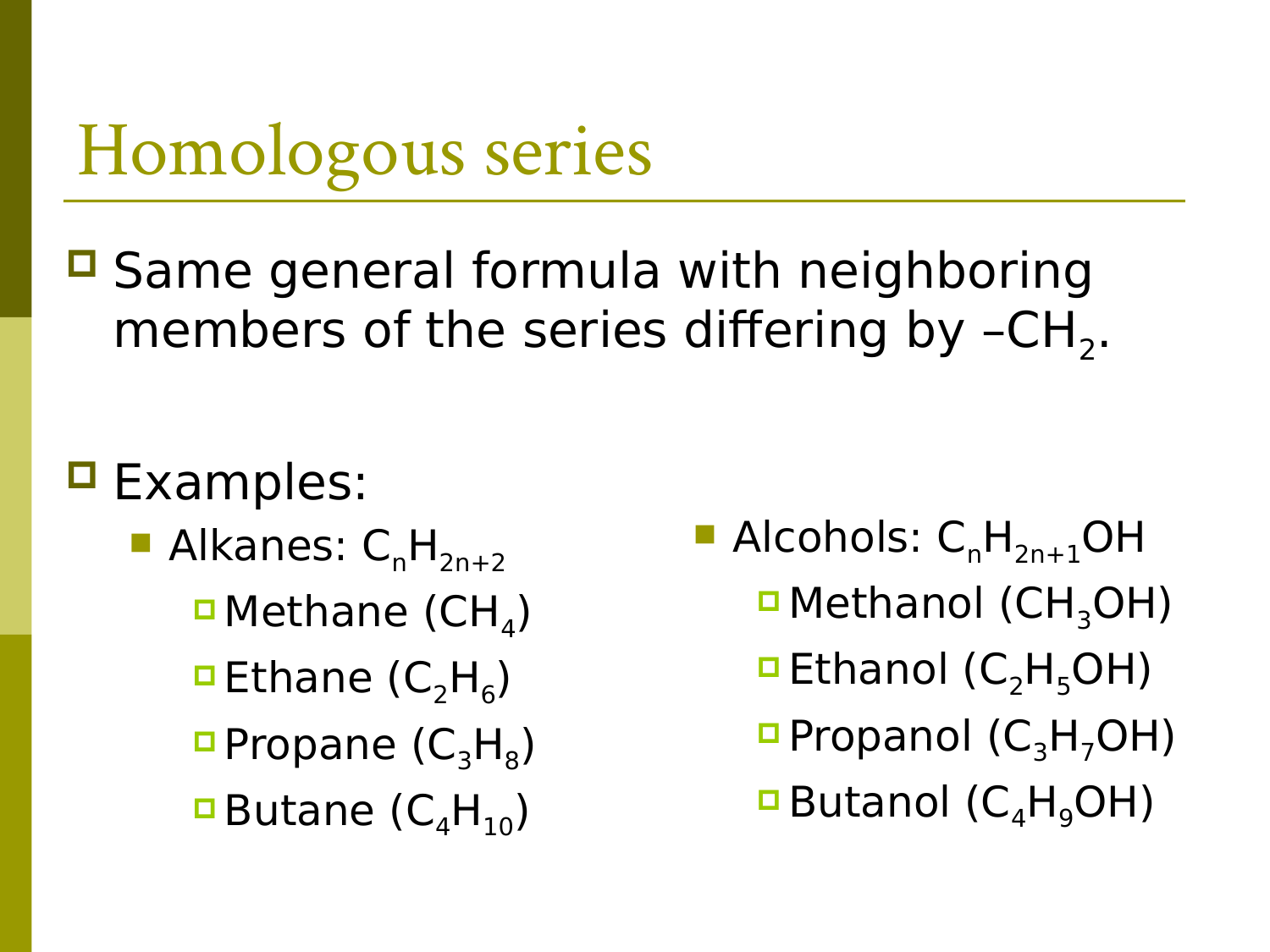

# Homologous series
Same general formula with neighboring members of the series differing by –CH2.

Examples:
Alkanes: CnH2n+2
Methane (CH4)
Ethane (C2H6)
Propane (C3H8)
Butane (C4H10)

Alcohols: CnH2n+1OH
Methanol (CH3OH)
Ethanol (C2H5OH)
Propanol (C3H7OH)
Butanol (C4H9OH)